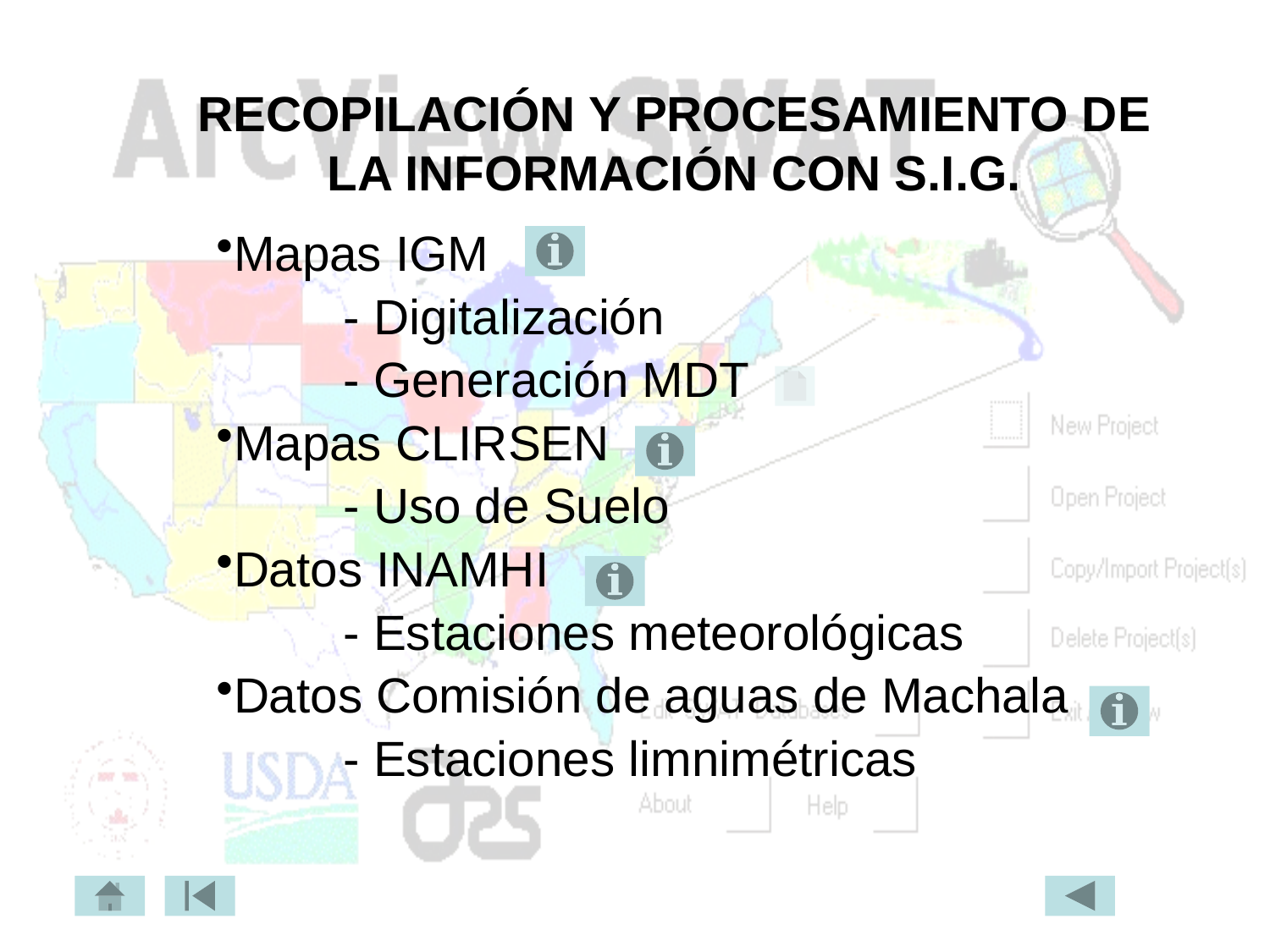

RECOPILACIÓN Y PROCESAMIENTO DE LA INFORMACIÓN CON S.I.G.
Mapas IGM
	- Digitalización
	- Generación MDT
Mapas CLIRSEN
	- Uso de Suelo
Datos INAMHI
	- Estaciones meteorológicas
Datos Comisión de aguas de Machala
	- Estaciones limnimétricas